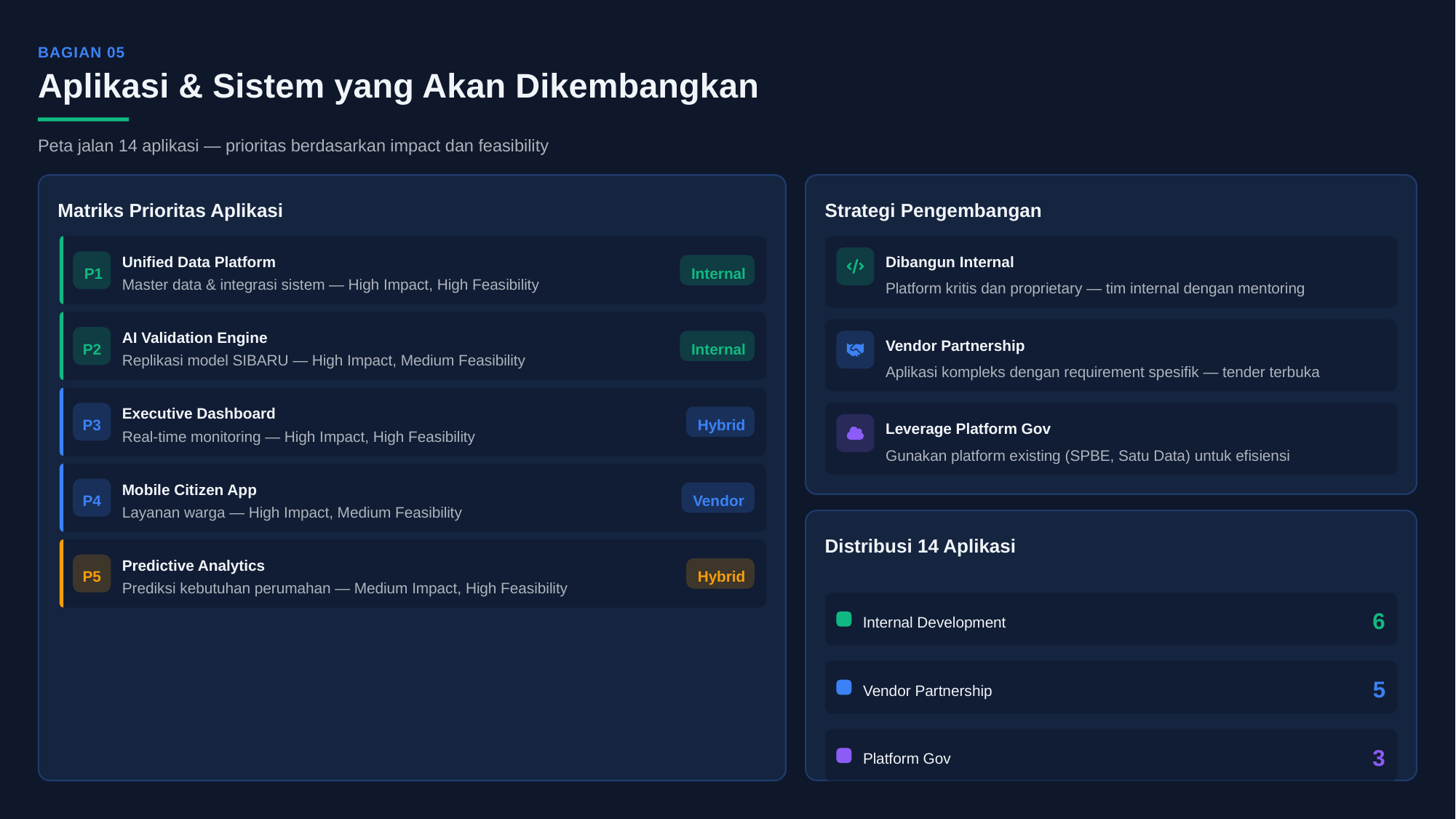

BAGIAN 05
Aplikasi & Sistem yang Akan Dikembangkan

Peta jalan 14 aplikasi — prioritas berdasarkan impact dan feasibility

Matriks Prioritas Aplikasi
Strategi Pengembangan

Unified Data Platform

Dibangun Internal

Internal
P1

Master data & integrasi sistem — High Impact, High Feasibility
Platform kritis dan proprietary — tim internal dengan mentoring

AI Validation Engine

Internal

Vendor Partnership
P2

Replikasi model SIBARU — High Impact, Medium Feasibility
Aplikasi kompleks dengan requirement spesifik — tender terbuka

Executive Dashboard

Hybrid
P3

Leverage Platform Gov
Real-time monitoring — High Impact, High Feasibility

Gunakan platform existing (SPBE, Satu Data) untuk efisiensi

Mobile Citizen App

Vendor
P4
Layanan warga — High Impact, Medium Feasibility

Distribusi 14 Aplikasi

Predictive Analytics

Hybrid
P5
Prediksi kebutuhan perumahan — Medium Impact, High Feasibility

6
Internal Development

5
Vendor Partnership

3
Platform Gov